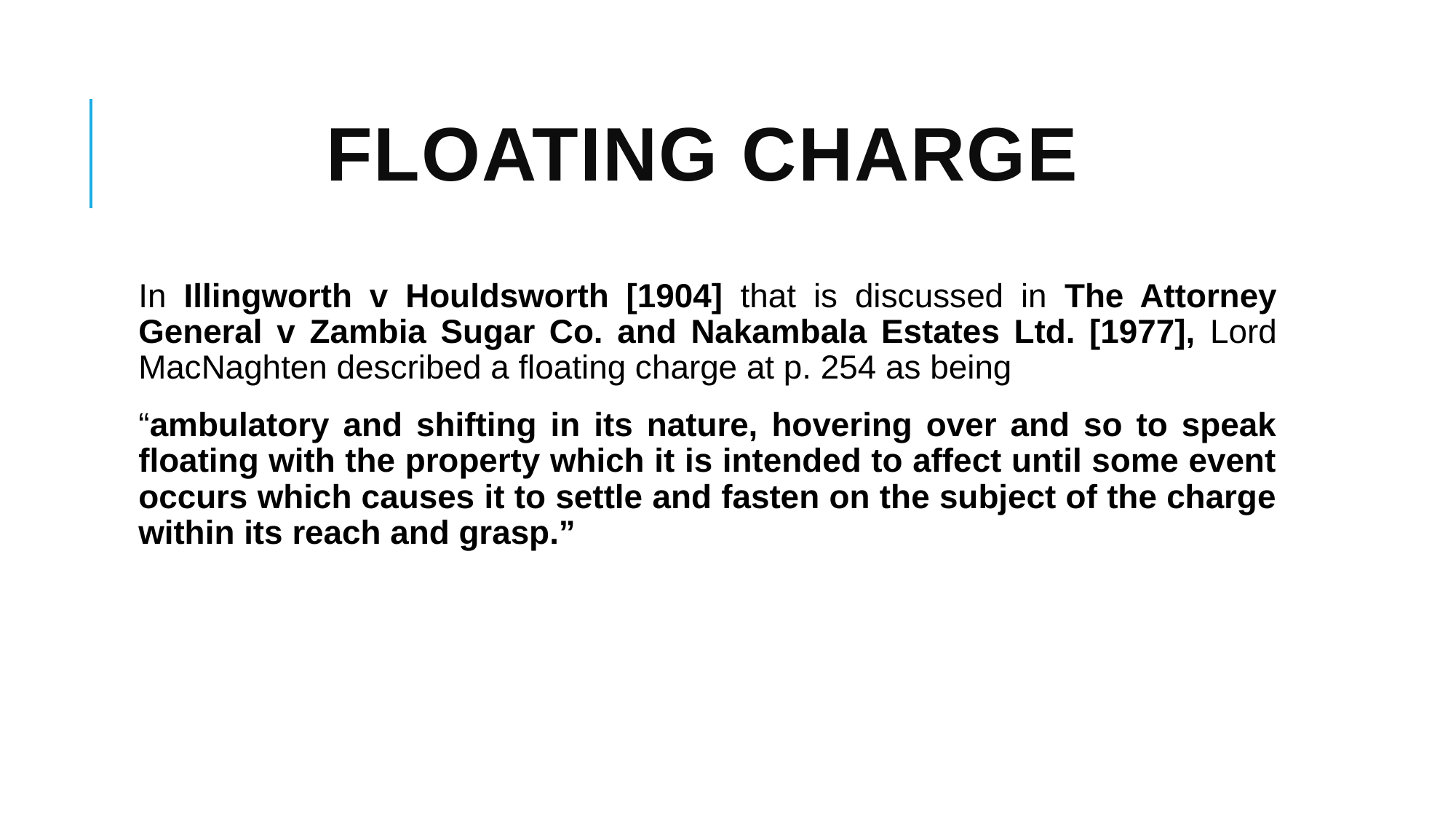

# Floating Charge
In Illingworth v Houldsworth [1904] that is discussed in The Attorney General v Zambia Sugar Co. and Nakambala Estates Ltd. [1977], Lord MacNaghten described a floating charge at p. 254 as being
“ambulatory and shifting in its nature, hovering over and so to speak floating with the property which it is intended to affect until some event occurs which causes it to settle and fasten on the subject of the charge within its reach and grasp.”